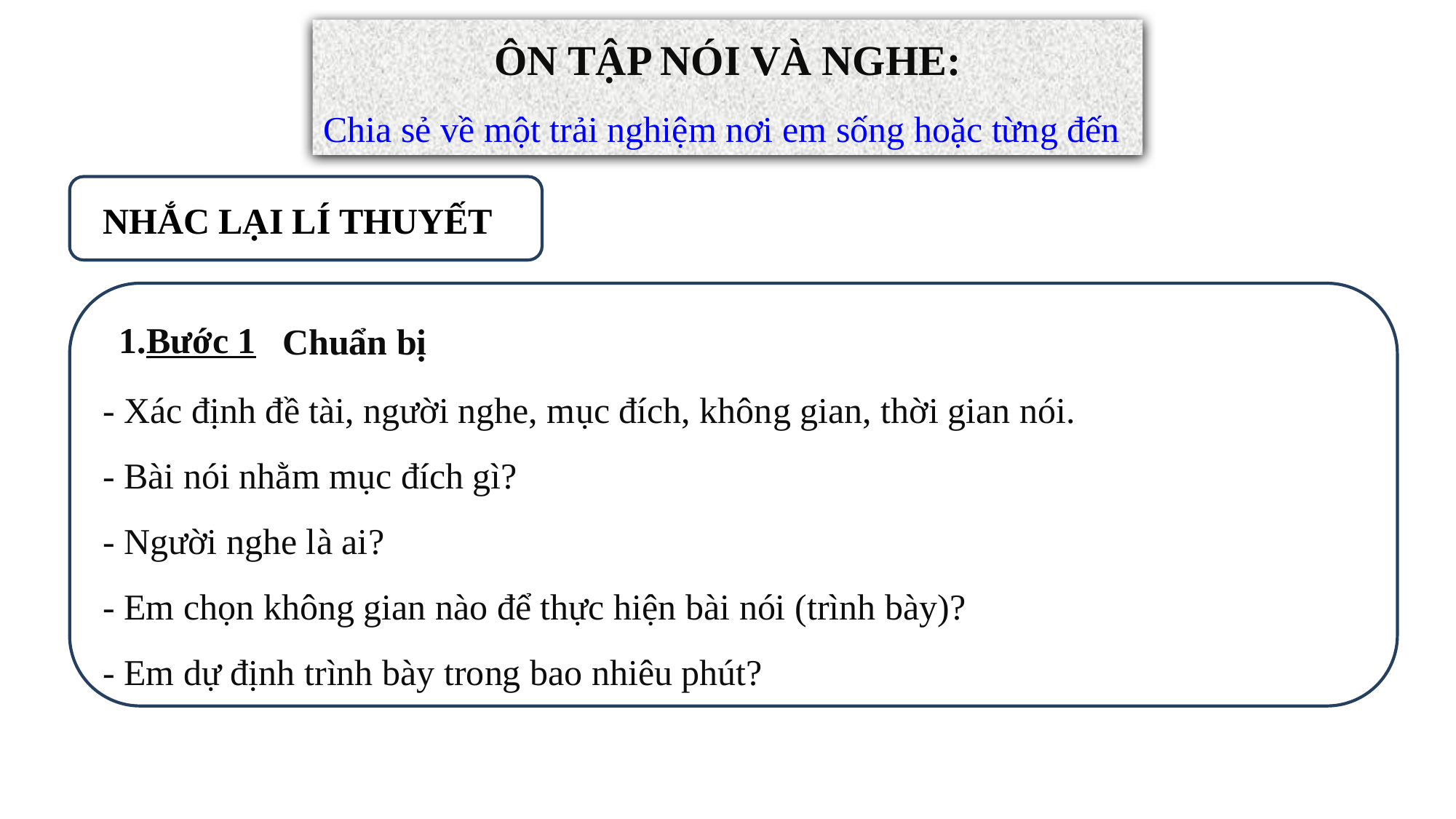

ÔN TẬP NÓI VÀ NGHE:
Chia sẻ về một trải nghiệm nơi em sống hoặc từng đến

NHẮC LẠI LÍ THUYẾT

Chuẩn bị
1.Bước 1
- Xác định đề tài, người nghe, mục đích, không gian, thời gian nói.
- Bài nói nhằm mục đích gì?
- Người nghe là ai?
- Em chọn không gian nào để thực hiện bài nói (trình bày)?
- Em dự định trình bày trong bao nhiêu phút?